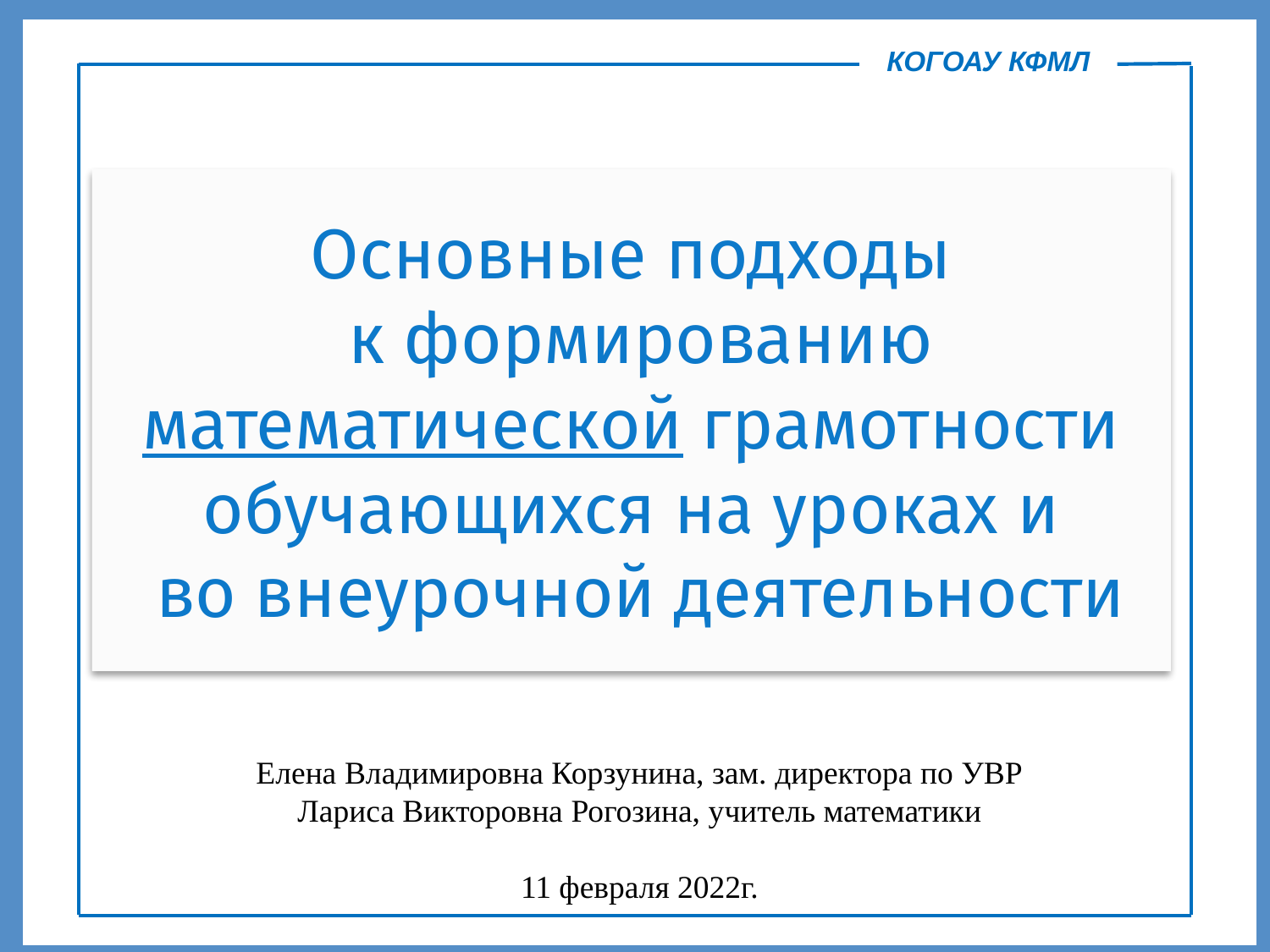

КОГОАУ КФМЛ
Основные подходы
 к формированию математической грамотности обучающихся на уроках и
 во внеурочной деятельности
Елена Владимировна Корзунина, зам. директора по УВР
Лариса Викторовна Рогозина, учитель математики

11 февраля 2022г.